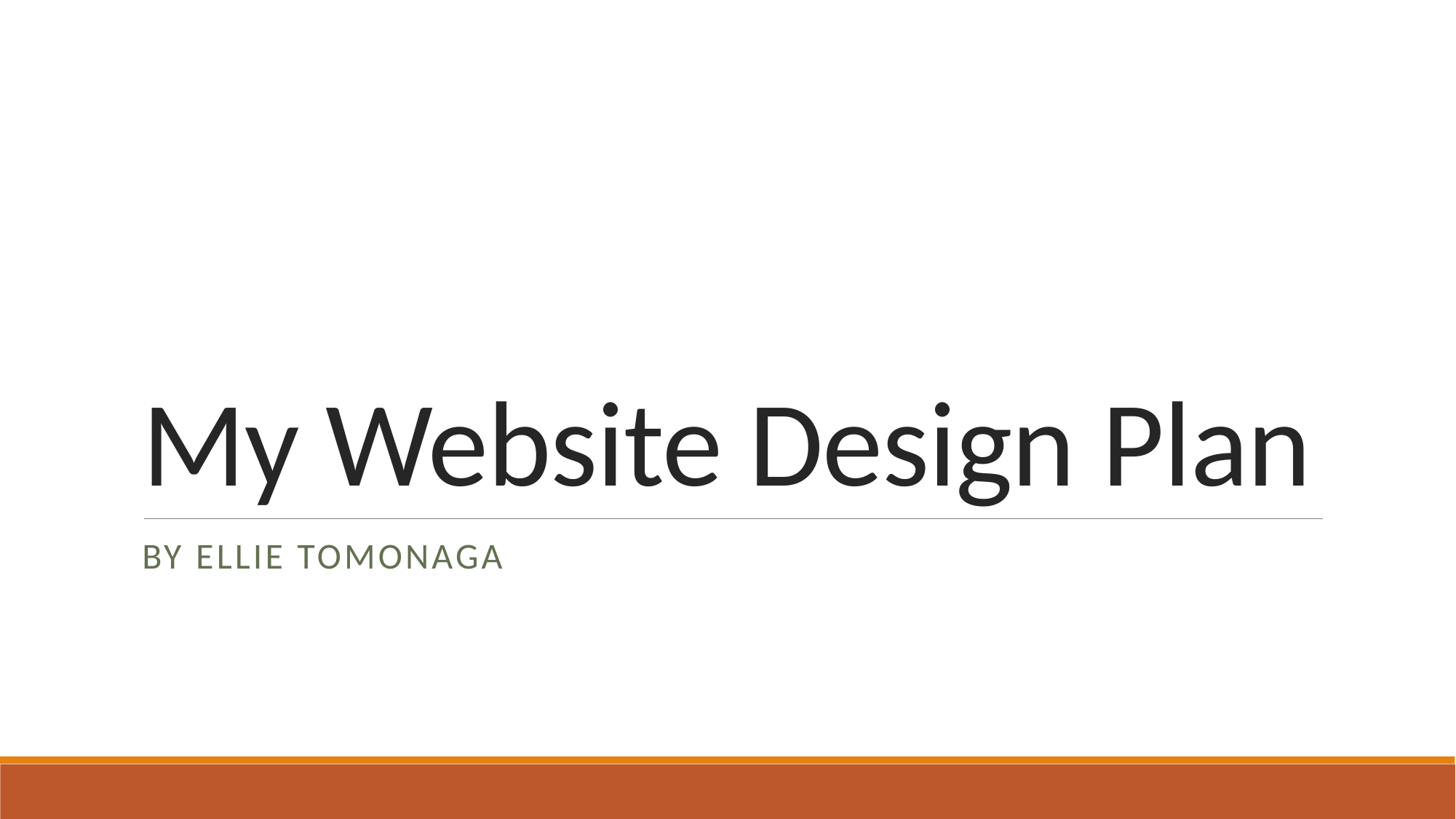

# My Website Design Plan
BY ellie tomonaga